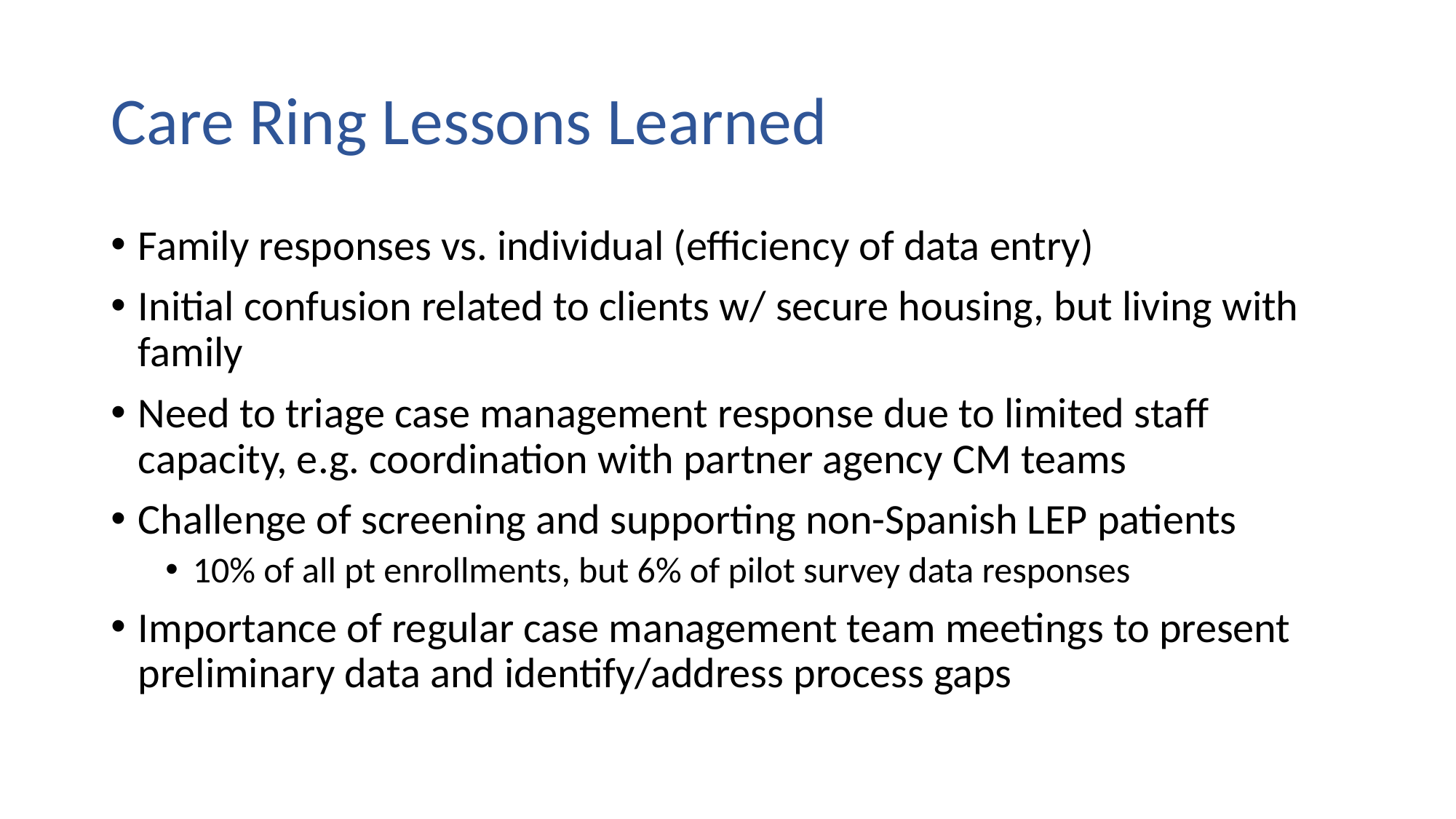

# Care Ring Lessons Learned
Family responses vs. individual (efficiency of data entry)
Initial confusion related to clients w/ secure housing, but living with family
Need to triage case management response due to limited staff capacity, e.g. coordination with partner agency CM teams
Challenge of screening and supporting non-Spanish LEP patients
10% of all pt enrollments, but 6% of pilot survey data responses
Importance of regular case management team meetings to present preliminary data and identify/address process gaps